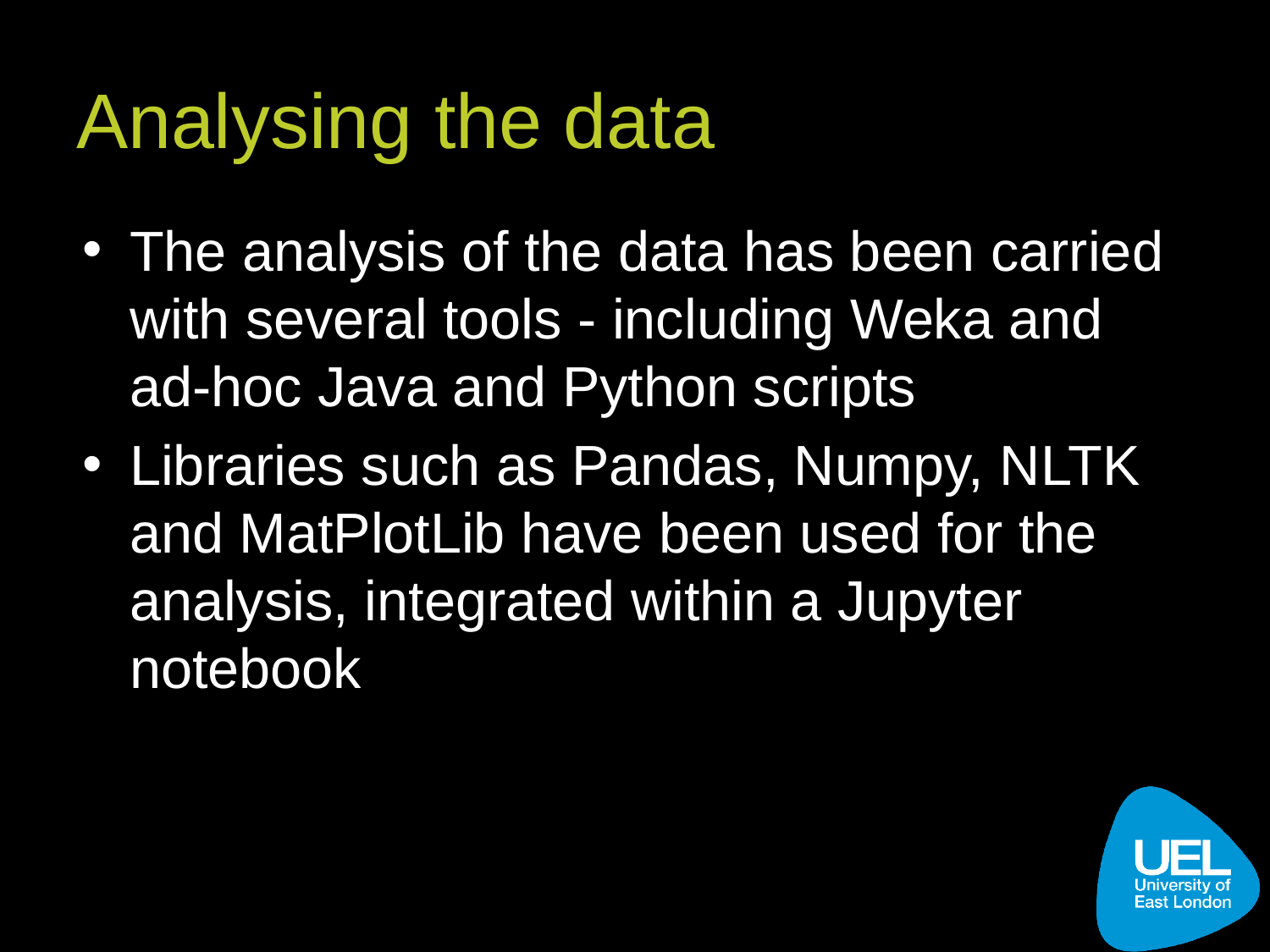

# Analysing the data
The analysis of the data has been carried with several tools - including Weka and ad-hoc Java and Python scripts
Libraries such as Pandas, Numpy, NLTK and MatPlotLib have been used for the analysis, integrated within a Jupyter notebook